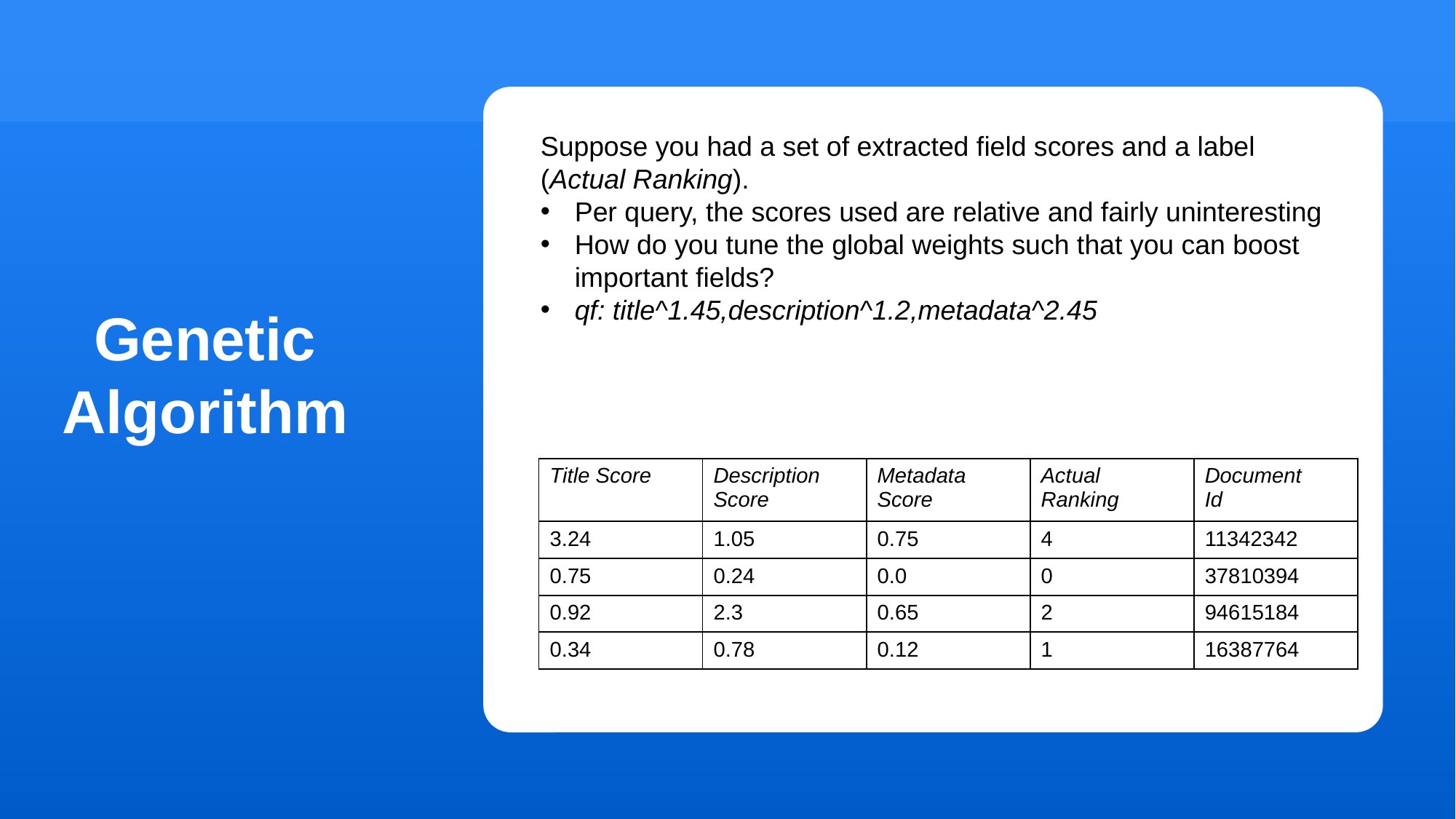

Suppose you had a set of extracted field scores and a label (Actual Ranking).
Per query, the scores used are relative and fairly uninteresting
How do you tune the global weights such that you can boost important fields?
qf: title^1.45,description^1.2,metadata^2.45

Genetic Algorithm

| Title Score | Description Score | Metadata  Score | Actual Ranking | Document Id |
| --- | --- | --- | --- | --- |
| 3.24 | 1.05 | 0.75 | 4 | 11342342 |
| 0.75 | 0.24 | 0.0 | 0 | 37810394 |
| 0.92 | 2.3 | 0.65 | 2 | 94615184 |
| 0.34 | 0.78 | 0.12 | 1 | 16387764 |